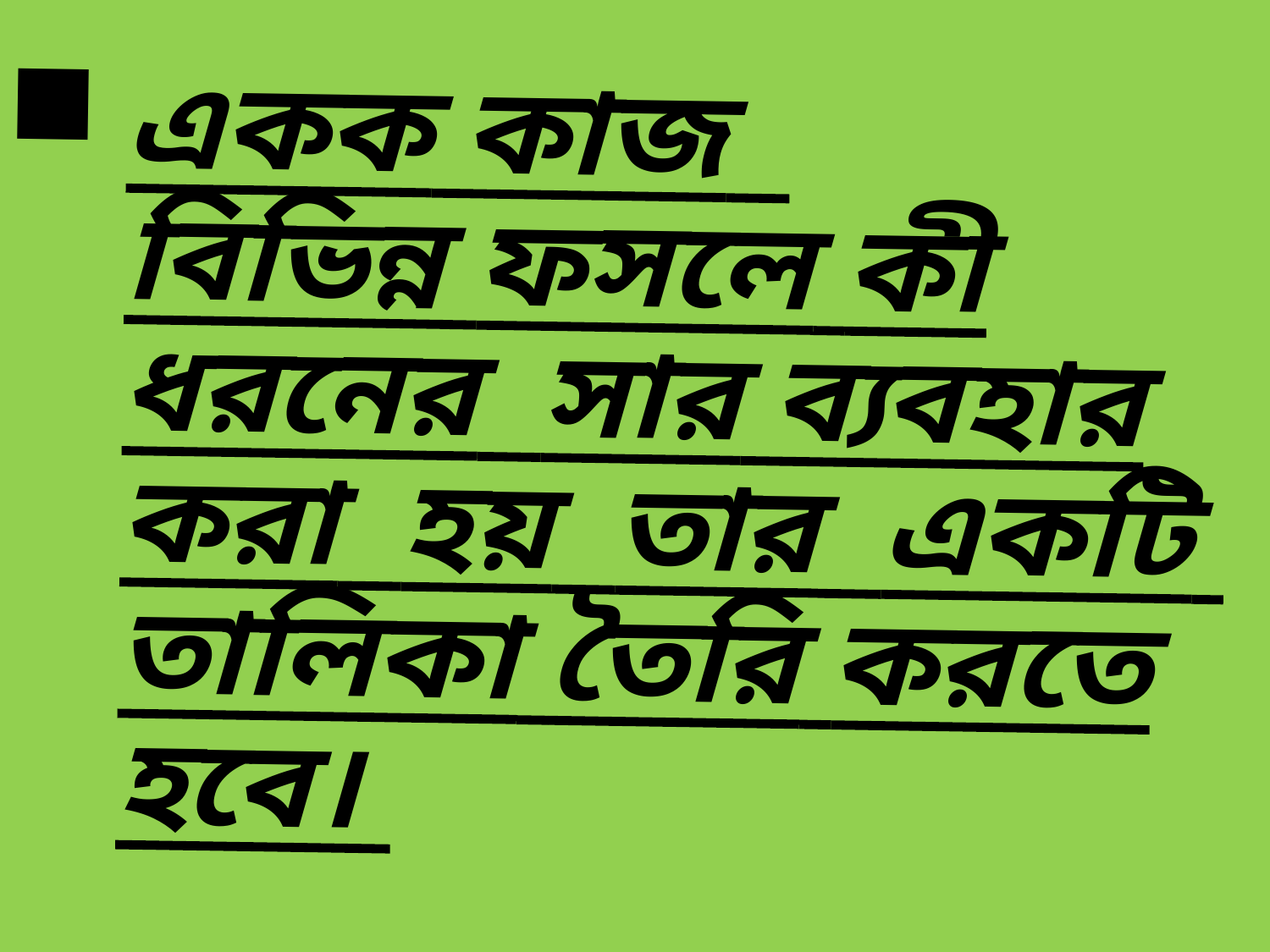

# একক কাজ বিভিন্ন ফসলে কী ধরনের  সার ব্যবহার করা  হয়  তার  একটি  তালিকা তৈরি করতে হবে।